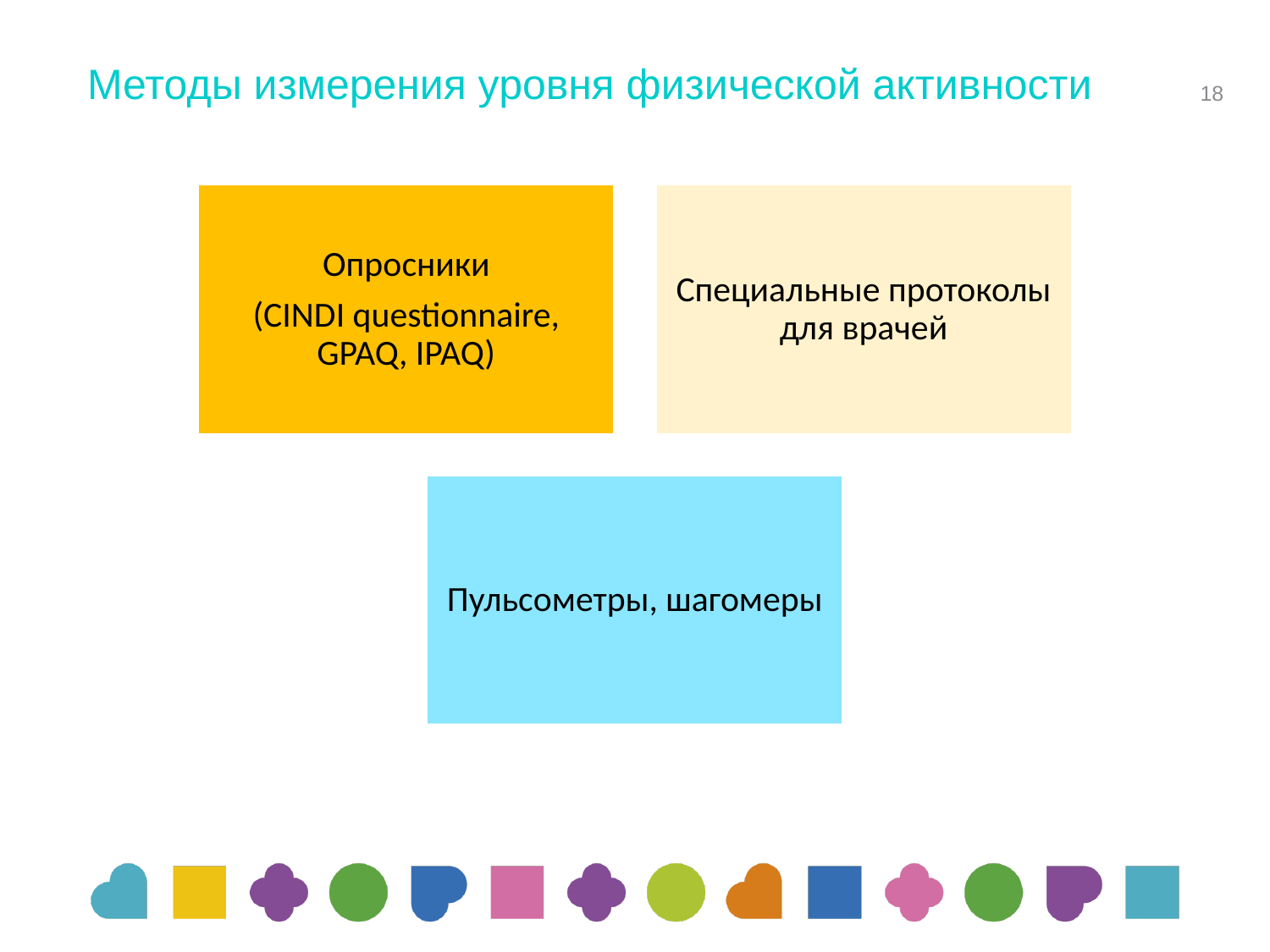

# Методы измерения уровня физической активности
18
Опросники
(CINDI questionnaire, GPAQ, IPAQ)
Специальные протоколы для врачей
Пульсометры, шагомеры